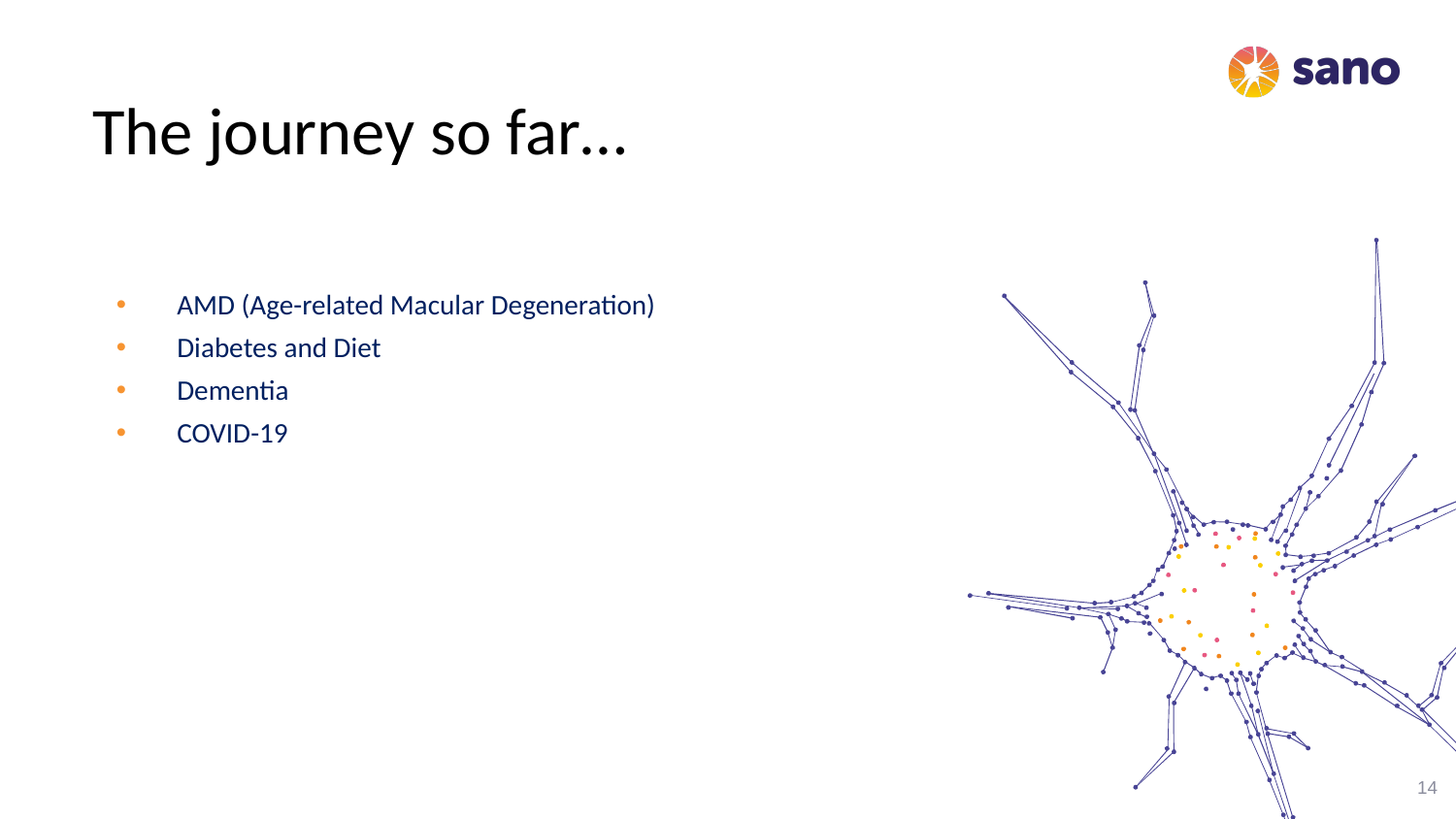

# The journey so far…
AMD (Age-related Macular Degeneration)
Diabetes and Diet
Dementia
COVID-19

14